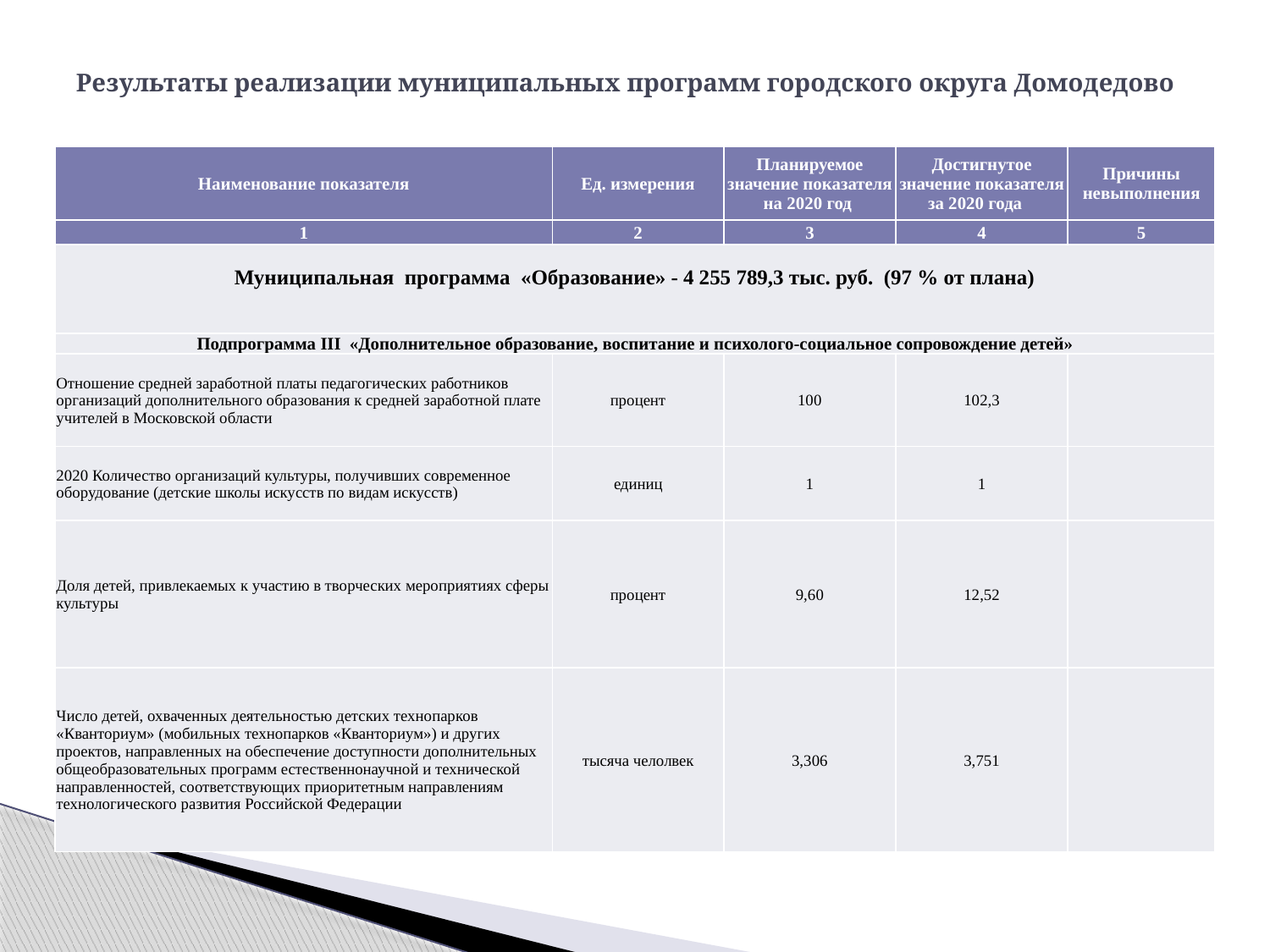

# Результаты реализации муниципальных программ городского округа Домодедово
| Наименование показателя | Ед. измерения | Планируемое значение показателя на 2020 год | Достигнутое значение показателя за 2020 года | Причины невыполнения |
| --- | --- | --- | --- | --- |
| 1 | 2 | 3 | 4 | 5 |
| Муниципальная программа «Образование» - 4 255 789,3 тыс. руб. (97 % от плана) |  |  |  |  |
| Подпрограмма III «Дополнительное образование, воспитание и психолого-социальное сопровождение детей» |  |  |  |  |
| Отношение средней заработной платы педагогических работников организаций дополнительного образования к средней заработной плате учителей в Московской области | процент | 100 | 102,3 |  |
| 2020 Количество организаций культуры, получивших современное оборудование (детские школы искусств по видам искусств) | единиц | 1 | 1 |  |
| Доля детей, привлекаемых к участию в творческих мероприятиях сферы культуры | процент | 9,60 | 12,52 |  |
| Число детей, охваченных деятельностью детских технопарков «Кванториум» (мобильных технопарков «Кванториум») и других проектов, направленных на обеспечение доступности дополнительных общеобразовательных программ естественнонаучной и технической направленностей, соответствующих приоритетным направлениям технологического развития Российской Федерации | тысяча челолвек | 3,306 | 3,751 |  |